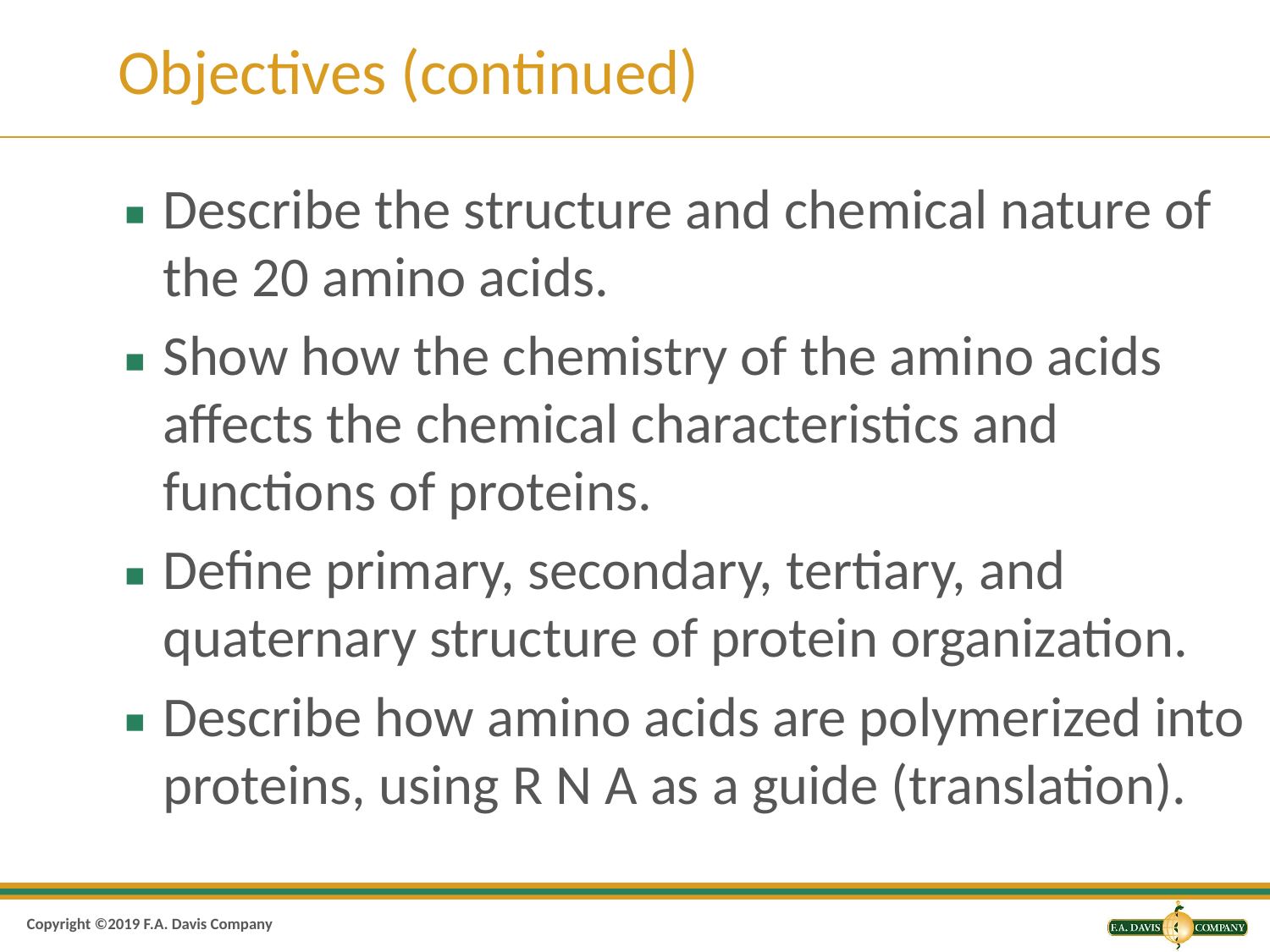

# Objectives (continued)
Describe the structure and chemical nature of the 20 amino acids.
Show how the chemistry of the amino acids affects the chemical characteristics and functions of proteins.
Define primary, secondary, tertiary, and quaternary structure of protein organization.
Describe how amino acids are polymerized into proteins, using R N A as a guide (translation).